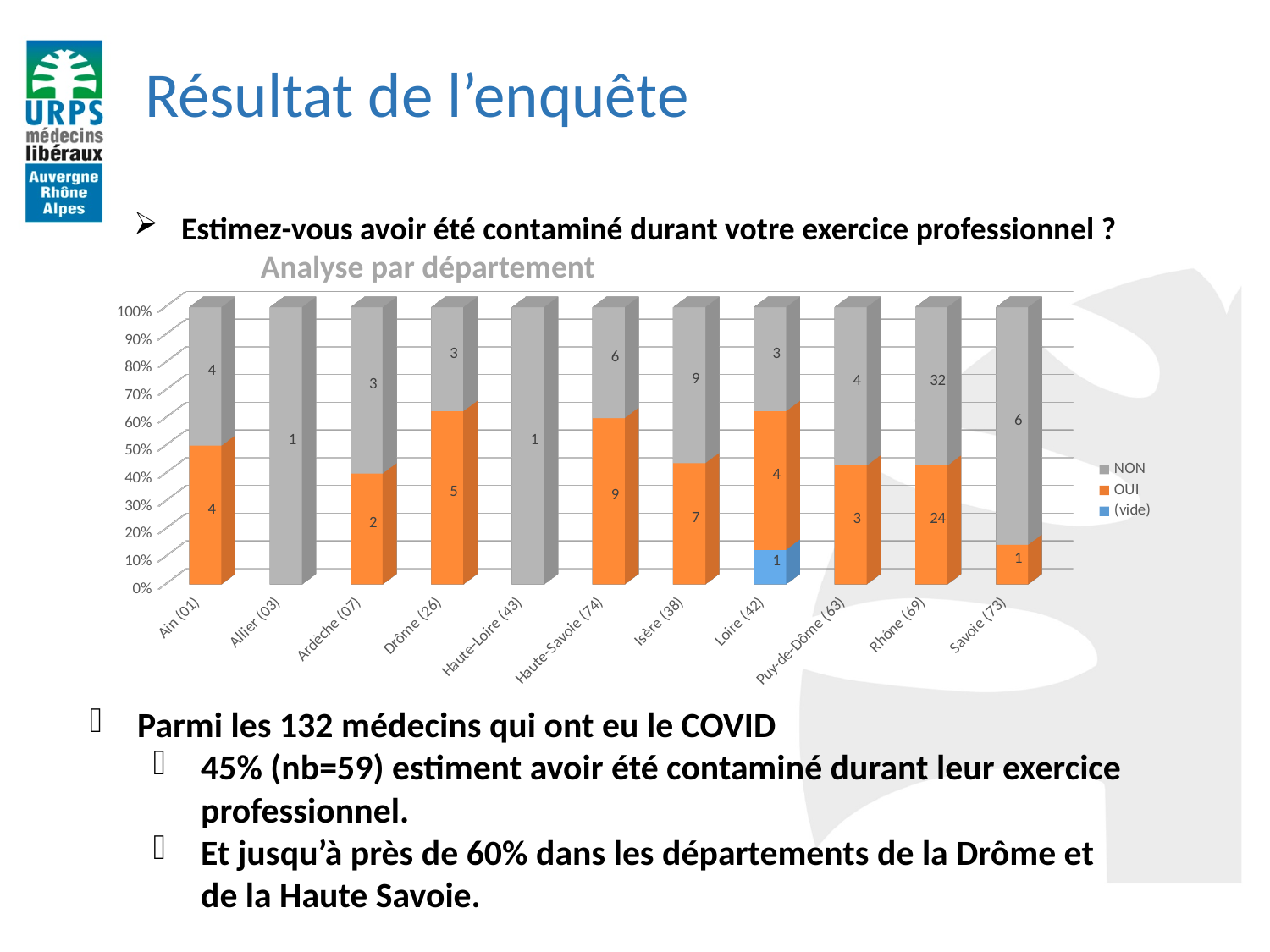

Résultat de l’enquête
Estimez-vous avoir été contaminé durant votre exercice professionnel ?
	Analyse par département

### Chart

| Category |
|---|

[unsupported chart]

Parmi les 132 médecins qui ont eu le COVID
45% (nb=59) estiment avoir été contaminé durant leur exercice professionnel.
Et jusqu’à près de 60% dans les départements de la Drôme et de la Haute Savoie.